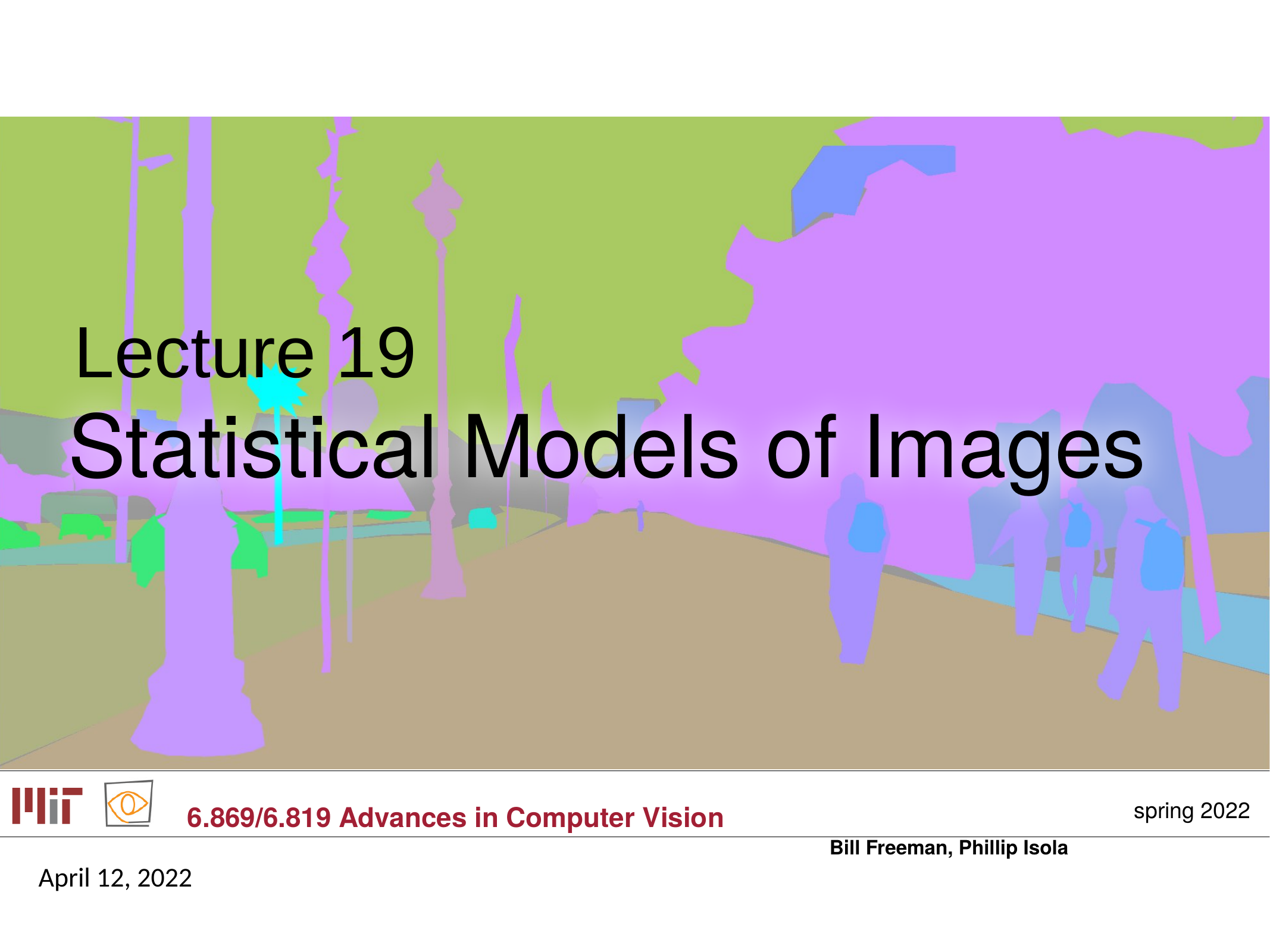

# Lecture 19
Statistical Models of Images
April 12, 2022